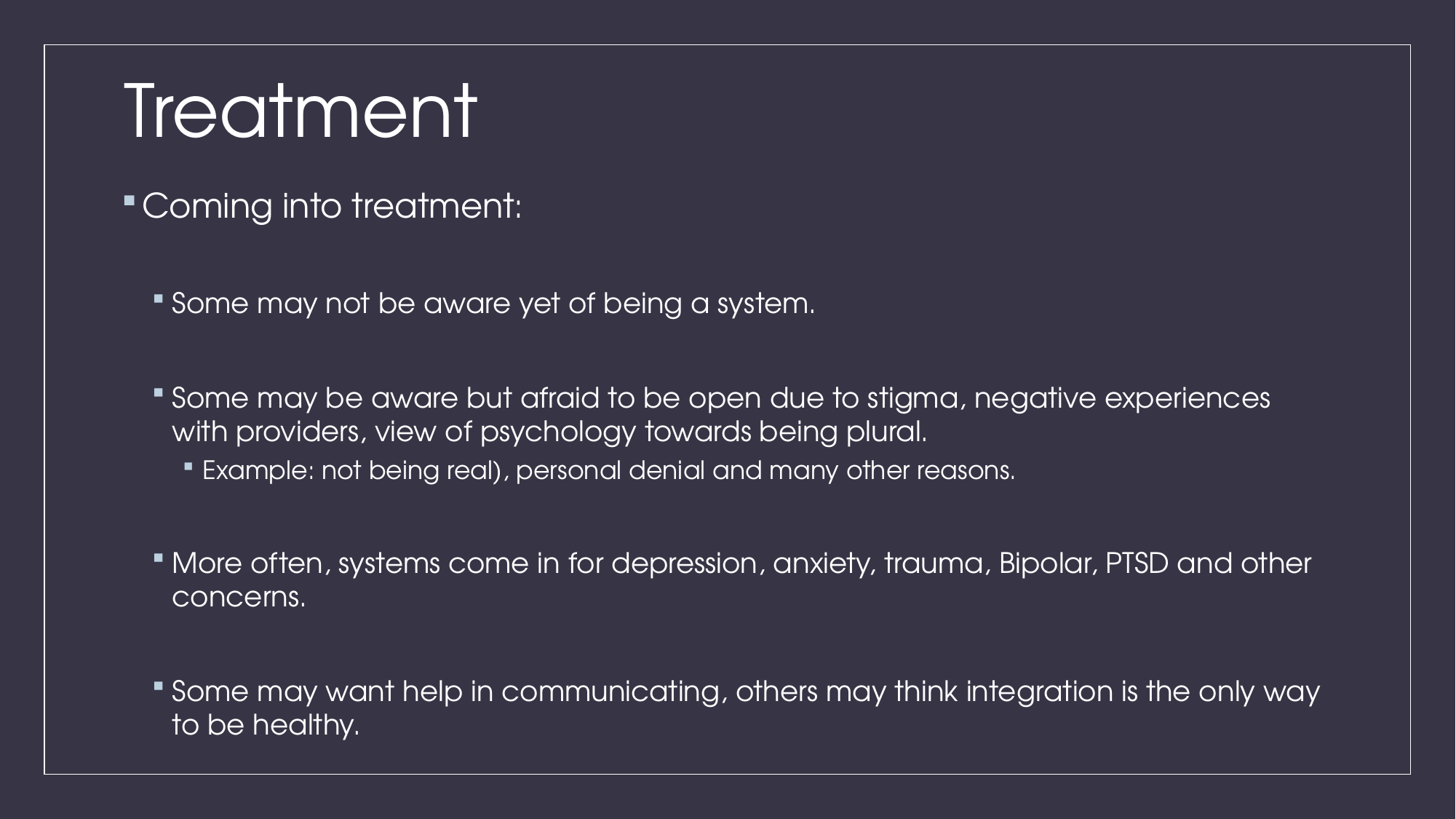

# Treatment
Coming into treatment:

Some may not be aware yet of being a system.

Some may be aware but afraid to be open due to stigma, negative experiences with providers, view of psychology towards being plural.
Example: not being real), personal denial and many other reasons.

More often, systems come in for depression, anxiety, trauma, Bipolar, PTSD and other concerns.

Some may want help in communicating, others may think integration is the only way to be healthy.